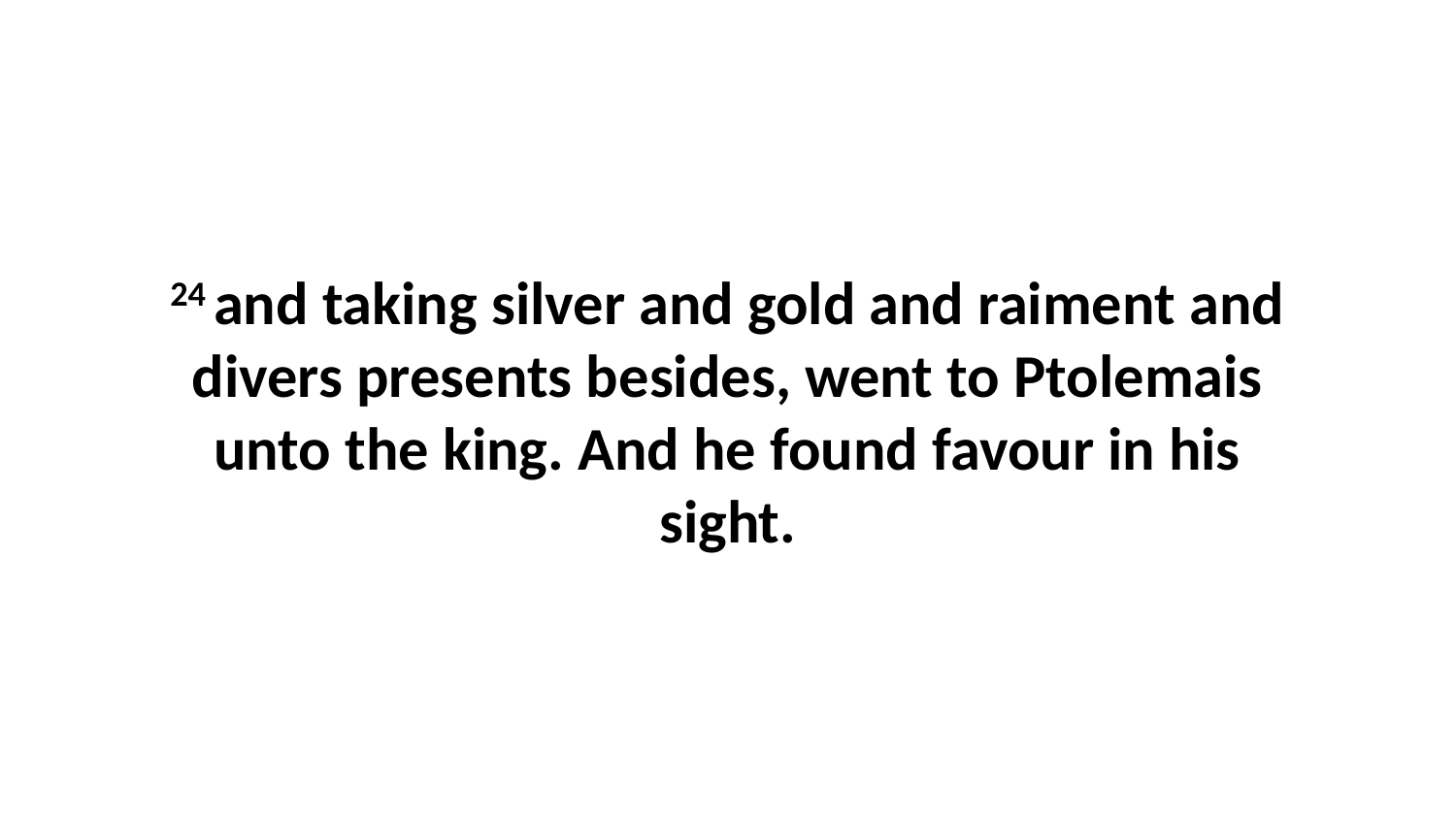

24 and taking silver and gold and raiment and divers presents besides, went to Ptolemais unto the king. And he found favour in his sight.